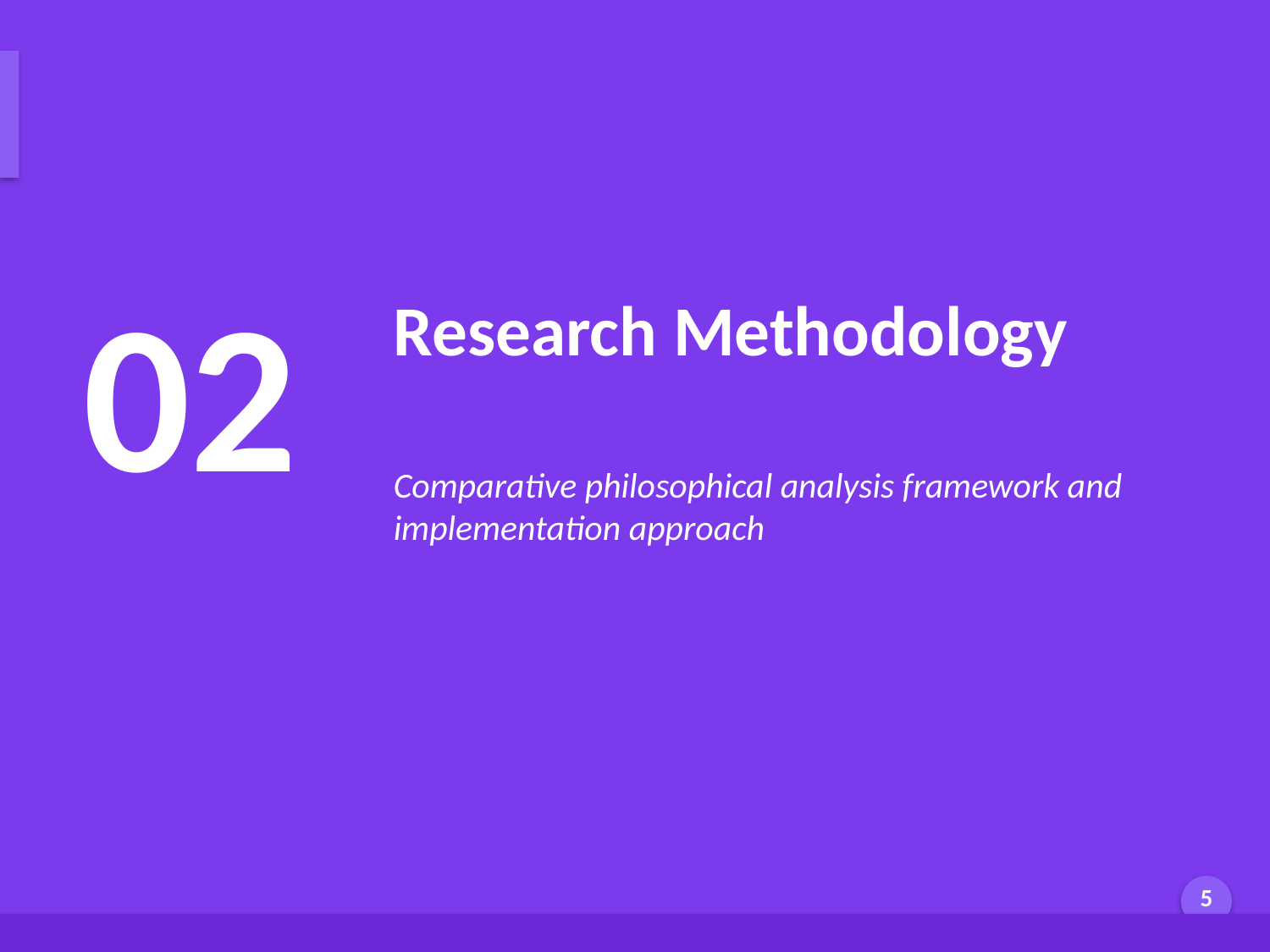

Methodology Overview
02
Research Methodology
Comparative philosophical analysis framework and implementation approach
Generated by AI Scholar Frontier

5